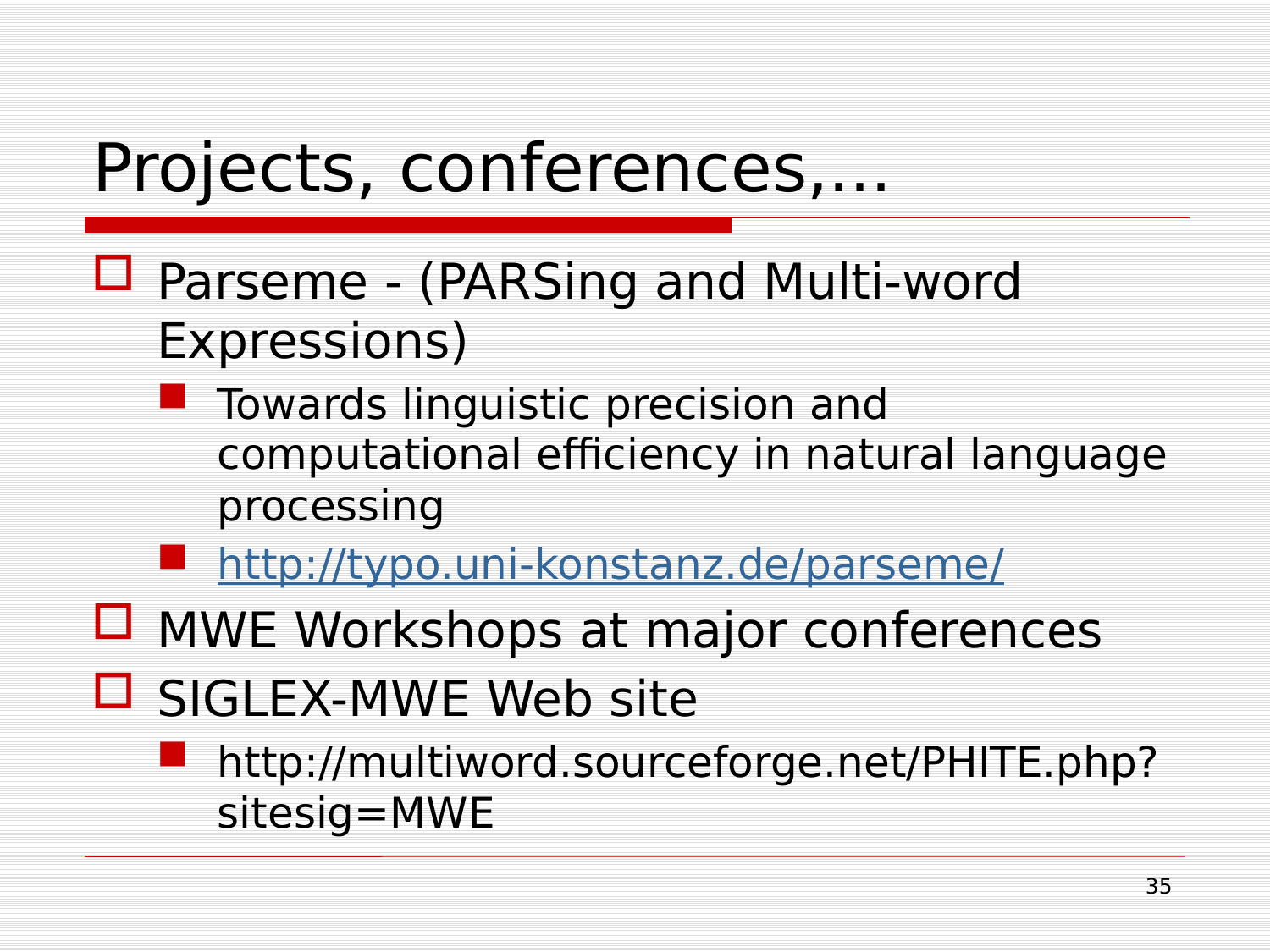

# Projects, conferences,...
Parseme - (PARSing and Multi-word Expressions)
Towards linguistic precision and computational efficiency in natural language processing
http://typo.uni-konstanz.de/parseme/
MWE Workshops at major conferences
SIGLEX-MWE Web site
http://multiword.sourceforge.net/PHITE.php?sitesig=MWE
35